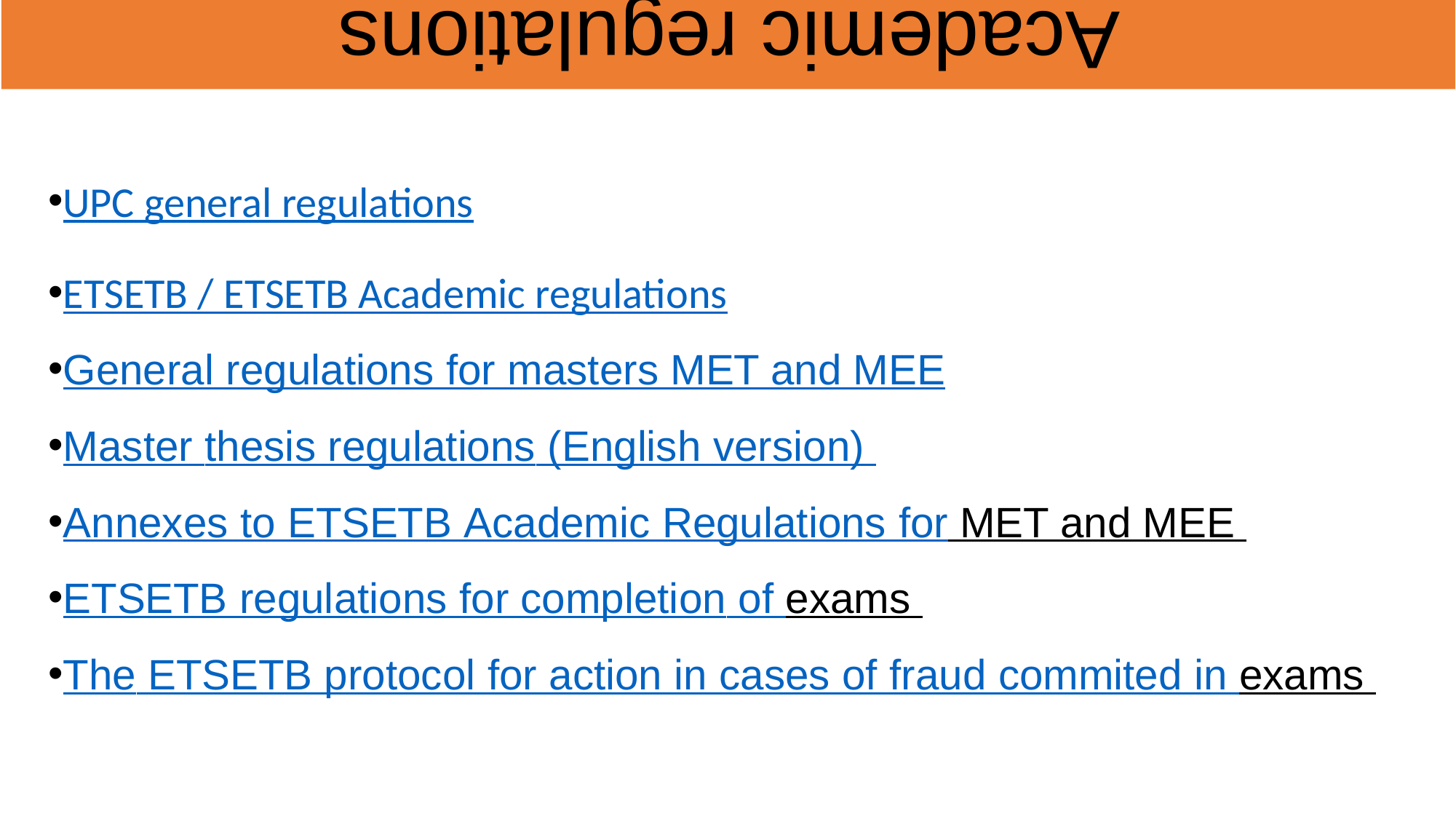

Academic regulations
UPC general regulations
ETSETB / ETSETB Academic regulations
General regulations for masters MET and MEE
Master thesis regulations (English version)
Annexes to ETSETB Academic Regulations for MET and MEE
ETSETB regulations for completion of exams
The ETSETB protocol for action in cases of fraud commited in exams